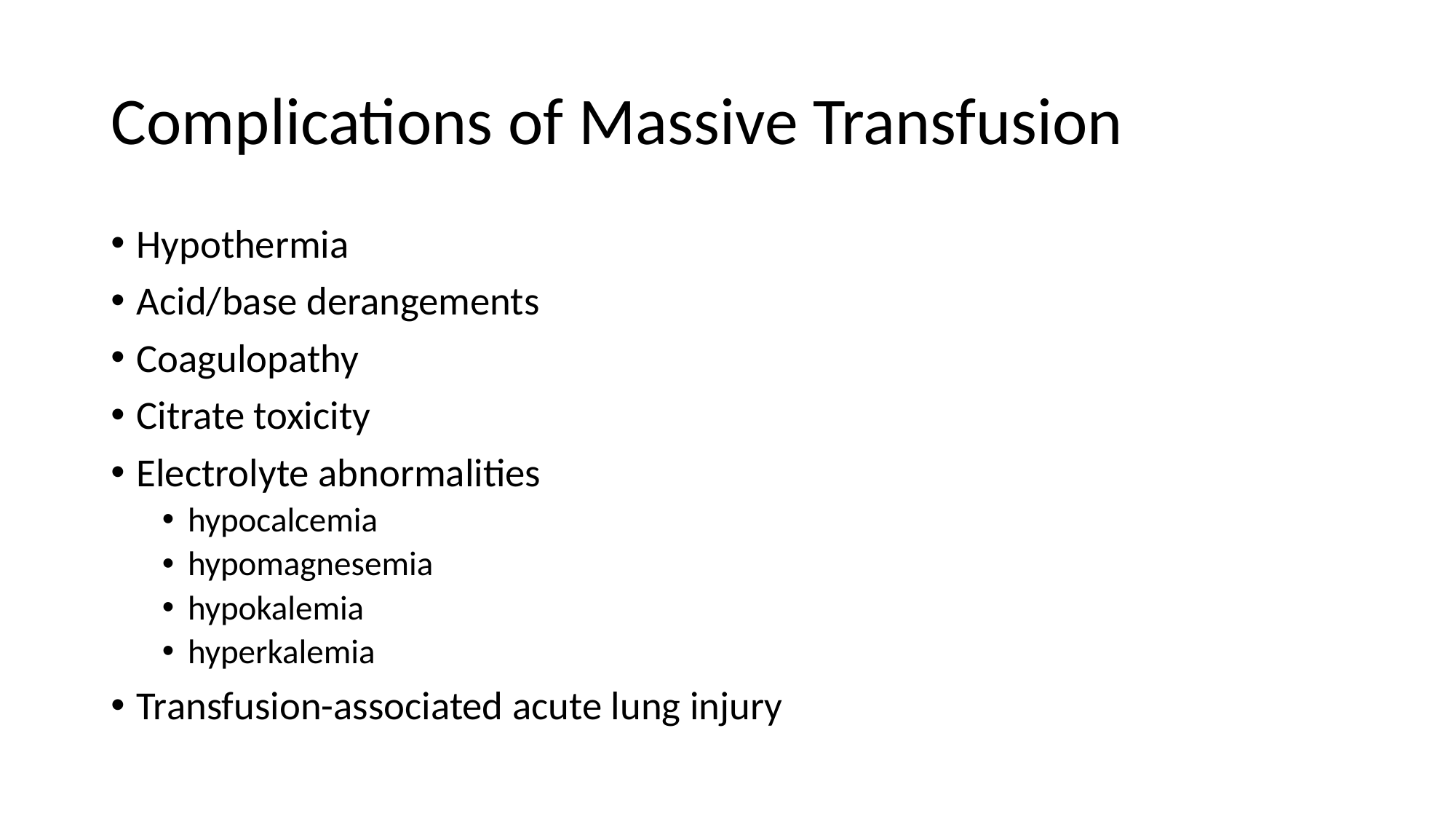

# Complications of Massive Transfusion
Hypothermia
Acid/base derangements
Coagulopathy
Citrate toxicity
Electrolyte abnormalities
hypocalcemia
hypomagnesemia
hypokalemia
hyperkalemia
Transfusion-associated acute lung injury